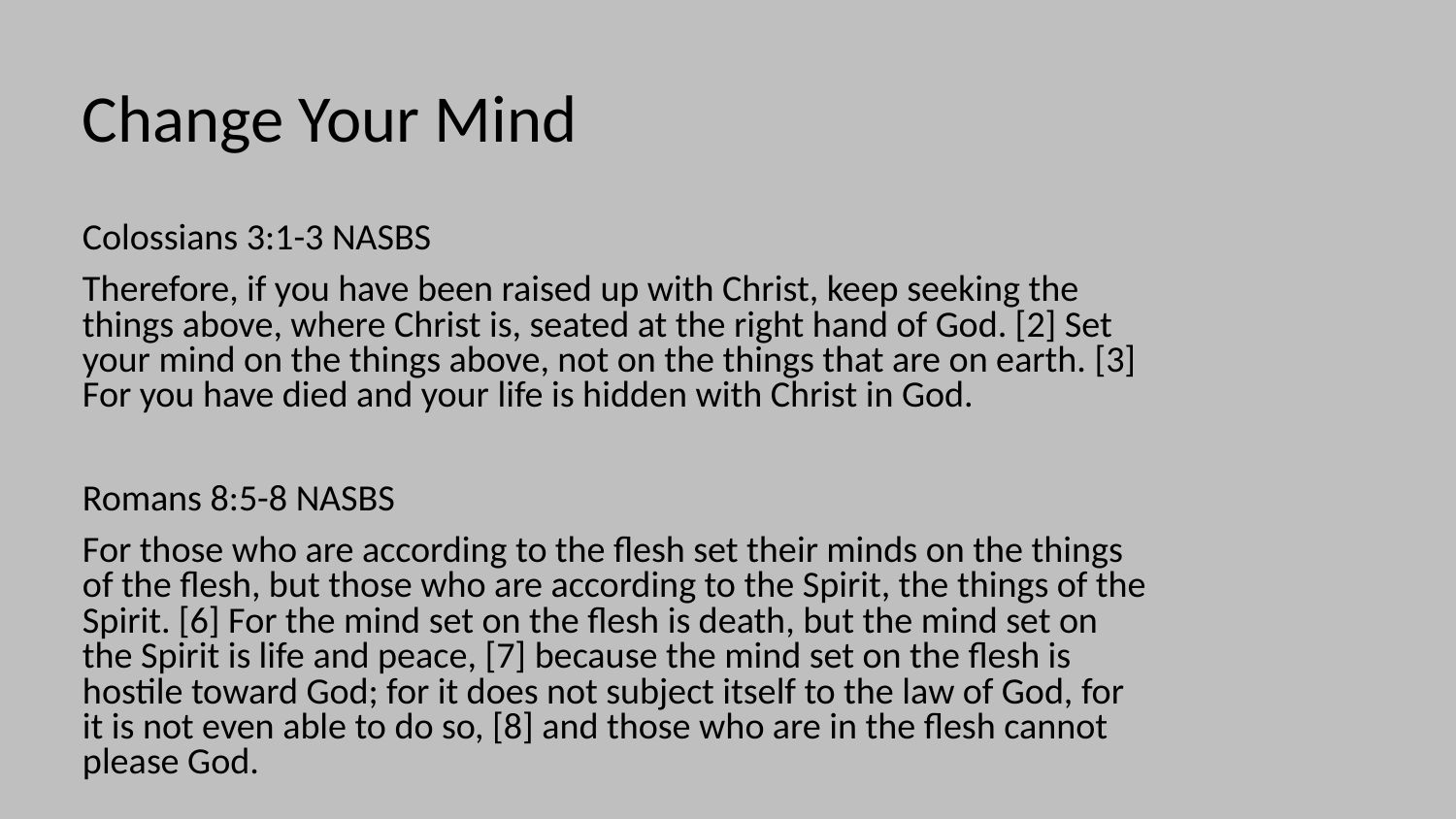

# Change Your Mind
Colossians 3:1-3 NASBS
Therefore, if you have been raised up with Christ, keep seeking the things above, where Christ is, seated at the right hand of God. [2] Set your mind on the things above, not on the things that are on earth. [3] For you have died and your life is hidden with Christ in God.

Romans 8:5-8 NASBS
For those who are according to the flesh set their minds on the things of the flesh, but those who are according to the Spirit, the things of the Spirit. [6] For the mind set on the flesh is death, but the mind set on the Spirit is life and peace, [7] because the mind set on the flesh is hostile toward God; for it does not subject itself to the law of God, for it is not even able to do so, [8] and those who are in the flesh cannot please God.